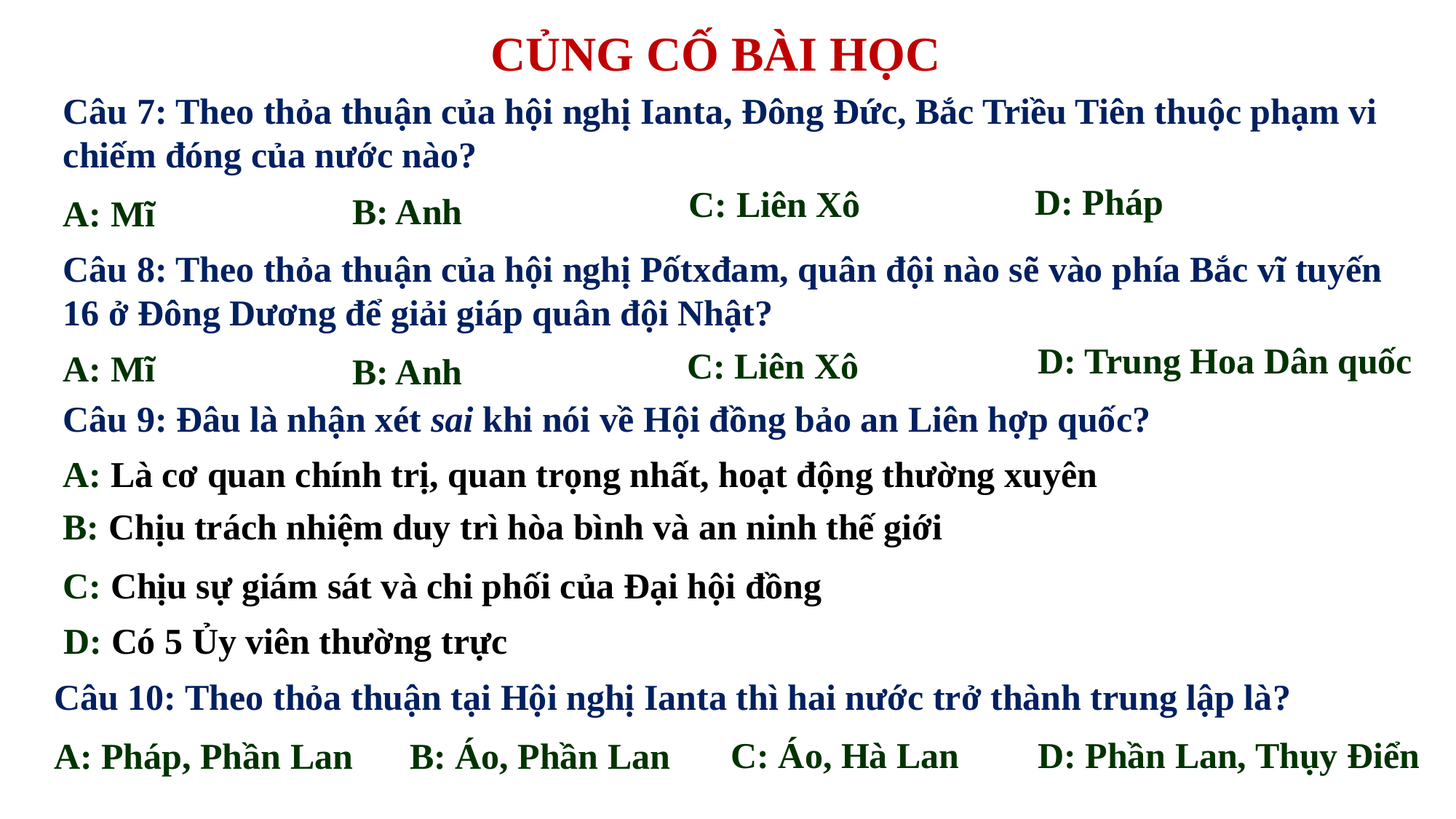

CỦNG CỐ BÀI HỌC
Câu 7: Theo thỏa thuận của hội nghị Ianta, Đông Đức, Bắc Triều Tiên thuộc phạm vi chiếm đóng của nước nào?
D: Pháp
C: Liên Xô
B: Anh
A: Mĩ
Câu 8: Theo thỏa thuận của hội nghị Pốtxđam, quân đội nào sẽ vào phía Bắc vĩ tuyến 16 ở Đông Dương để giải giáp quân đội Nhật?
D: Trung Hoa Dân quốc
C: Liên Xô
A: Mĩ
B: Anh
Câu 9: Đâu là nhận xét sai khi nói về Hội đồng bảo an Liên hợp quốc?
A: Là cơ quan chính trị, quan trọng nhất, hoạt động thường xuyên
B: Chịu trách nhiệm duy trì hòa bình và an ninh thế giới
C: Chịu sự giám sát và chi phối của Đại hội đồng
D: Có 5 Ủy viên thường trực
Câu 10: Theo thỏa thuận tại Hội nghị Ianta thì hai nước trở thành trung lập là?
C: Áo, Hà Lan
D: Phần Lan, Thụy Điển
B: Áo, Phần Lan
A: Pháp, Phần Lan